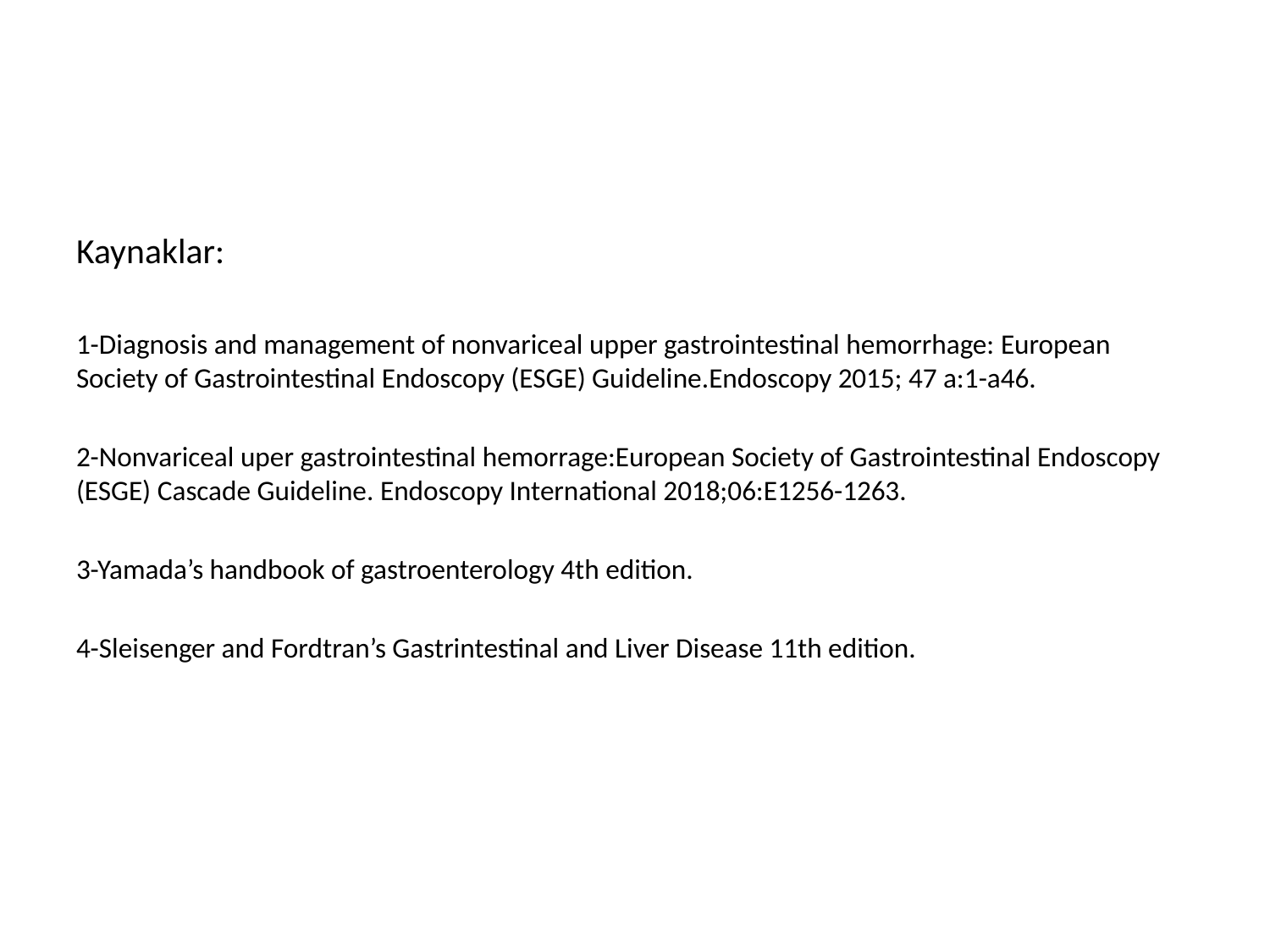

Kaynaklar:

1-Diagnosis and management of nonvariceal upper gastrointestinal hemorrhage: European Society of Gastrointestinal Endoscopy (ESGE) Guideline.Endoscopy 2015; 47 a:1-a46.

2-Nonvariceal uper gastrointestinal hemorrage:European Society of Gastrointestinal Endoscopy (ESGE) Cascade Guideline. Endoscopy International 2018;06:E1256-1263.

3-Yamada’s handbook of gastroenterology 4th edition.

4-Sleisenger and Fordtran’s Gastrintestinal and Liver Disease 11th edition.